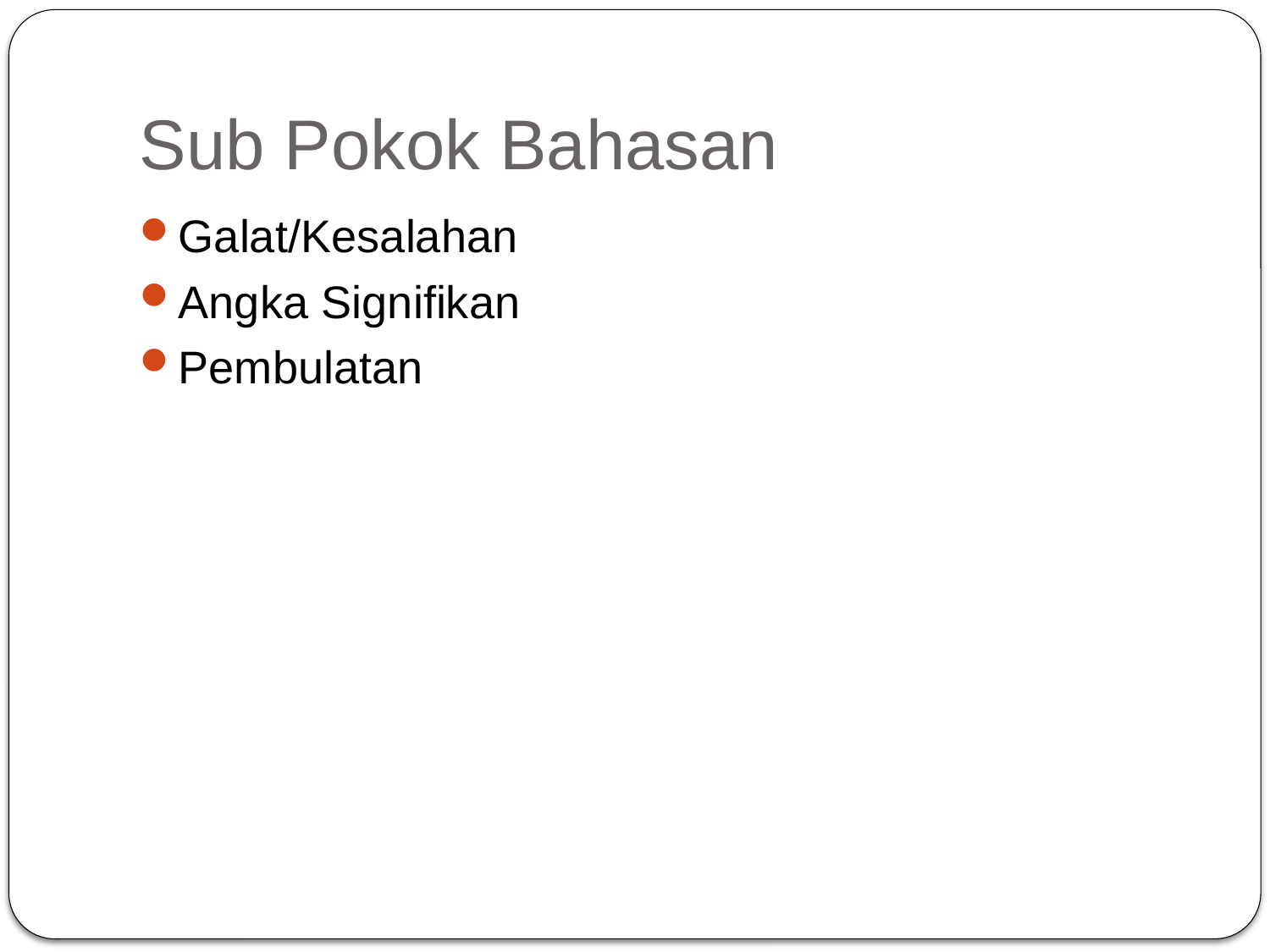

# Sub Pokok Bahasan
Galat/Kesalahan
Angka Signifikan
Pembulatan